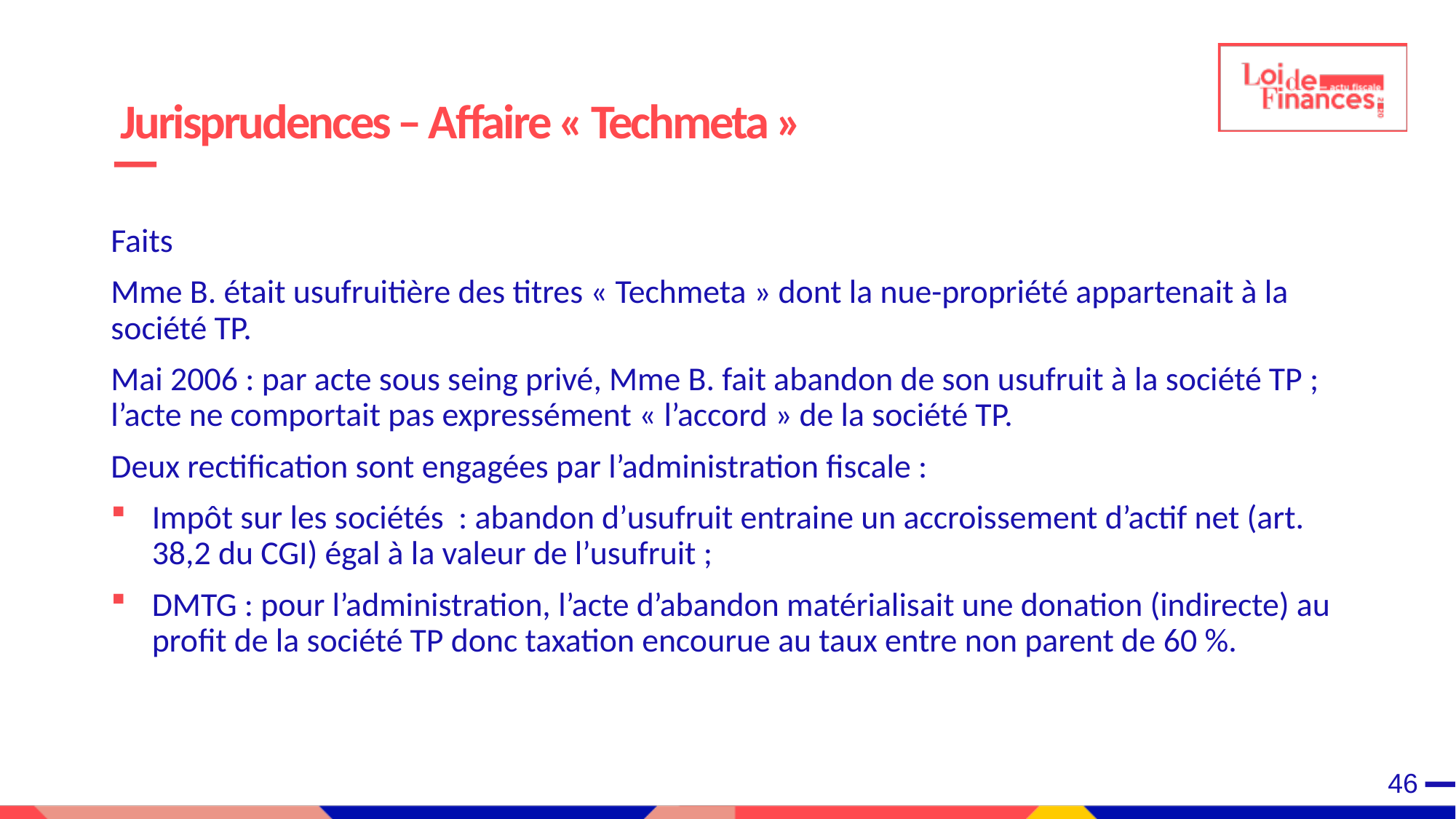

# Jurisprudences – Affaire « Techmeta »
Faits
Mme B. était usufruitière des titres « Techmeta » dont la nue-propriété appartenait à la société TP.
Mai 2006 : par acte sous seing privé, Mme B. fait abandon de son usufruit à la société TP ; l’acte ne comportait pas expressément « l’accord » de la société TP.
Deux rectification sont engagées par l’administration fiscale :
Impôt sur les sociétés  : abandon d’usufruit entraine un accroissement d’actif net (art. 38,2 du CGI) égal à la valeur de l’usufruit ;
DMTG : pour l’administration, l’acte d’abandon matérialisait une donation (indirecte) au profit de la société TP donc taxation encourue au taux entre non parent de 60 %.